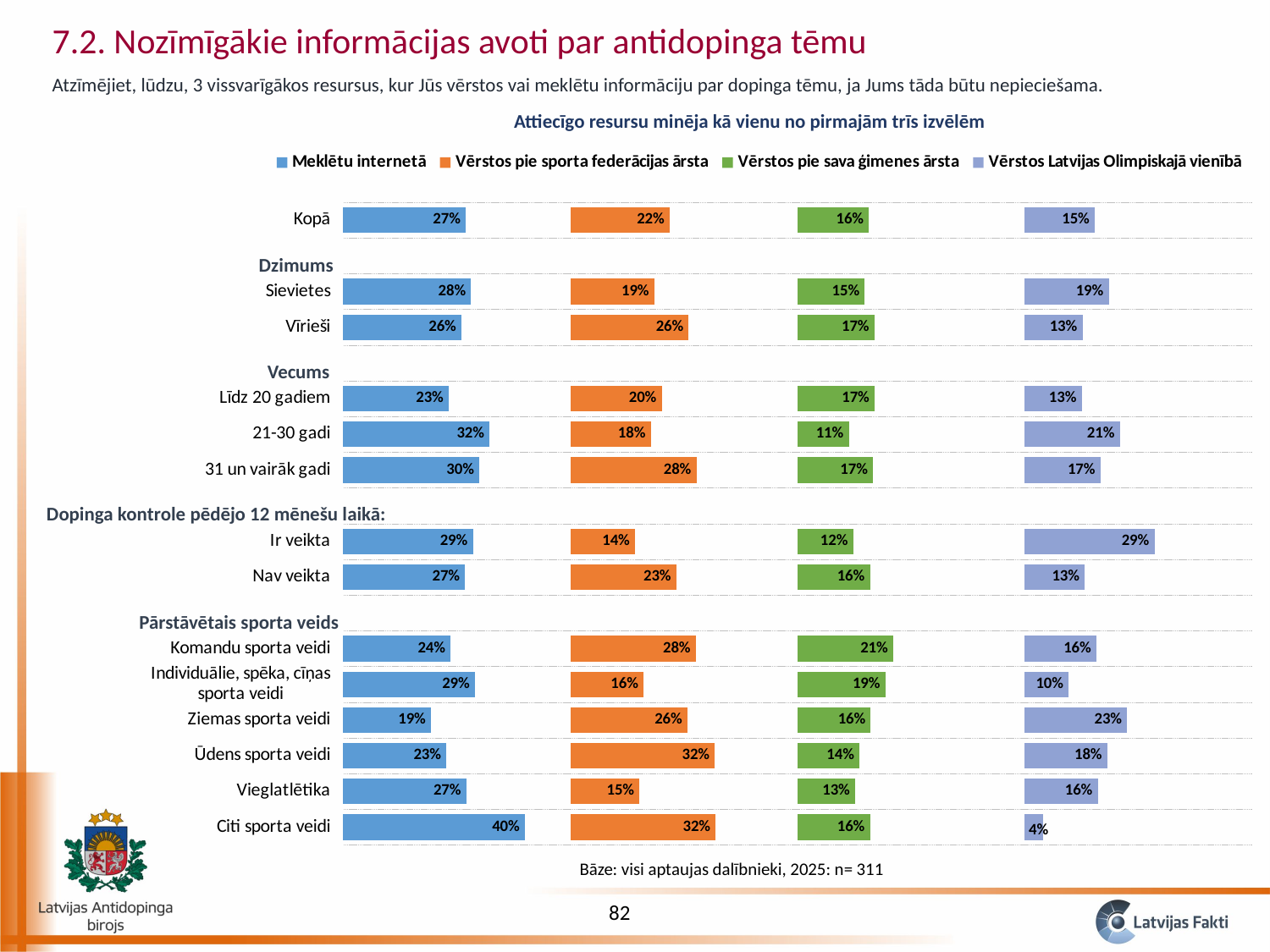

7.2. Nozīmīgākie informācijas avoti par antidopinga tēmu
Atzīmējiet, lūdzu, 3 vissvarīgākos resursus, kur Jūs vērstos vai meklētu informāciju par dopinga tēmu, ja Jums tāda būtu nepieciešama.
Attiecīgo resursu minēja kā vienu no pirmajām trīs izvēlēm

### Chart

| Category | Meklētu internetā |  | Vērstos pie sporta federācijas ārsta |  | Vērstos pie sava ģimenes ārsta |  | Vērstos Latvijas Olimpiskajā vienībā |
|---|---|---|---|---|---|---|---|
| Citi sporta veidi | 0.4 | 0.09999999999999998 | 0.32 | 0.18 | 0.16 | 0.33999999999999997 | 0.04 |
| Vieglatlētika | 0.2711864406779661 | 0.2288135593220339 | 0.15254237288135594 | 0.34745762711864403 | 0.1271186440677966 | 0.3728813559322034 | 0.16101694915254236 |
| Ūdens sporta veidi | 0.22727272727272727 | 0.2727272727272727 | 0.3181818181818182 | 0.18181818181818182 | 0.13636363636363635 | 0.36363636363636365 | 0.18181818181818182 |
| Ziemas sporta veidi | 0.1935483870967742 | 0.3064516129032258 | 0.25806451612903225 | 0.24193548387096775 | 0.16129032258064516 | 0.33870967741935487 | 0.2258064516129032 |
| Individuālie, spēka, cīņas sporta veidi | 0.2903225806451613 | 0.2096774193548387 | 0.16129032258064516 | 0.33870967741935487 | 0.1935483870967742 | 0.3064516129032258 | 0.0967741935483871 |
| Komandu sporta veidi | 0.23684210526315788 | 0.26315789473684215 | 0.27631578947368424 | 0.22368421052631576 | 0.21052631578947367 | 0.2894736842105263 | 0.15789473684210525 |
|  | None | 0.5 | None | 0.5 | None | 0.5 | None |
| Nav veikta | 0.26848249027237353 | 0.23151750972762647 | 0.23346303501945523 | 0.2665369649805448 | 0.15953307392996108 | 0.3404669260700389 | 0.13229571984435798 |
| Ir veikta | 0.2857142857142857 | 0.2142857142857143 | 0.14285714285714285 | 0.35714285714285715 | 0.12244897959183673 | 0.37755102040816324 | 0.2857142857142857 |
|  | None | 0.5 | None | 0.5 | None | 0.5 | None |
| 31 un vairāk gadi | 0.3 | 0.2 | 0.2777777777777778 | 0.2222222222222222 | 0.16666666666666663 | 0.33333333333333337 | 0.16666666666666663 |
| 21-30 gadi | 0.3225806451612903 | 0.1774193548387097 | 0.1774193548387097 | 0.3225806451612903 | 0.1129032258064516 | 0.3870967741935484 | 0.20967741935483872 |
| Līdz 20 gadiem | 0.23270440251572327 | 0.2672955974842767 | 0.20125786163522016 | 0.2987421383647798 | 0.169811320754717 | 0.330188679245283 | 0.12578616352201258 |
|  | None | 0.5 | None | 0.5 | None | 0.5 | None |
| Vīrieši | 0.2606060606060606 | 0.23939393939393938 | 0.2606060606060606 | 0.23939393939393938 | 0.16969696969696973 | 0.33030303030303027 | 0.12727272727272726 |
| Sievietes | 0.2814814814814815 | 0.2185185185185185 | 0.1851851851851852 | 0.31481481481481477 | 0.14814814814814814 | 0.35185185185185186 | 0.1851851851851852 |
|  | None | 0.5 | None | 0.5 | None | 0.5 | None |
| Kopā | 0.27009646302250806 | 0.22990353697749194 | 0.21864951768488747 | 0.2813504823151125 | 0.15755627009646303 | 0.342443729903537 | 0.15434083601286175 |
Dzimums
Vecums
Dopinga kontrole pēdējo 12 mēnešu laikā:
Pārstāvētais sporta veids
Bāze: visi aptaujas dalībnieki, 2025: n= 311
82